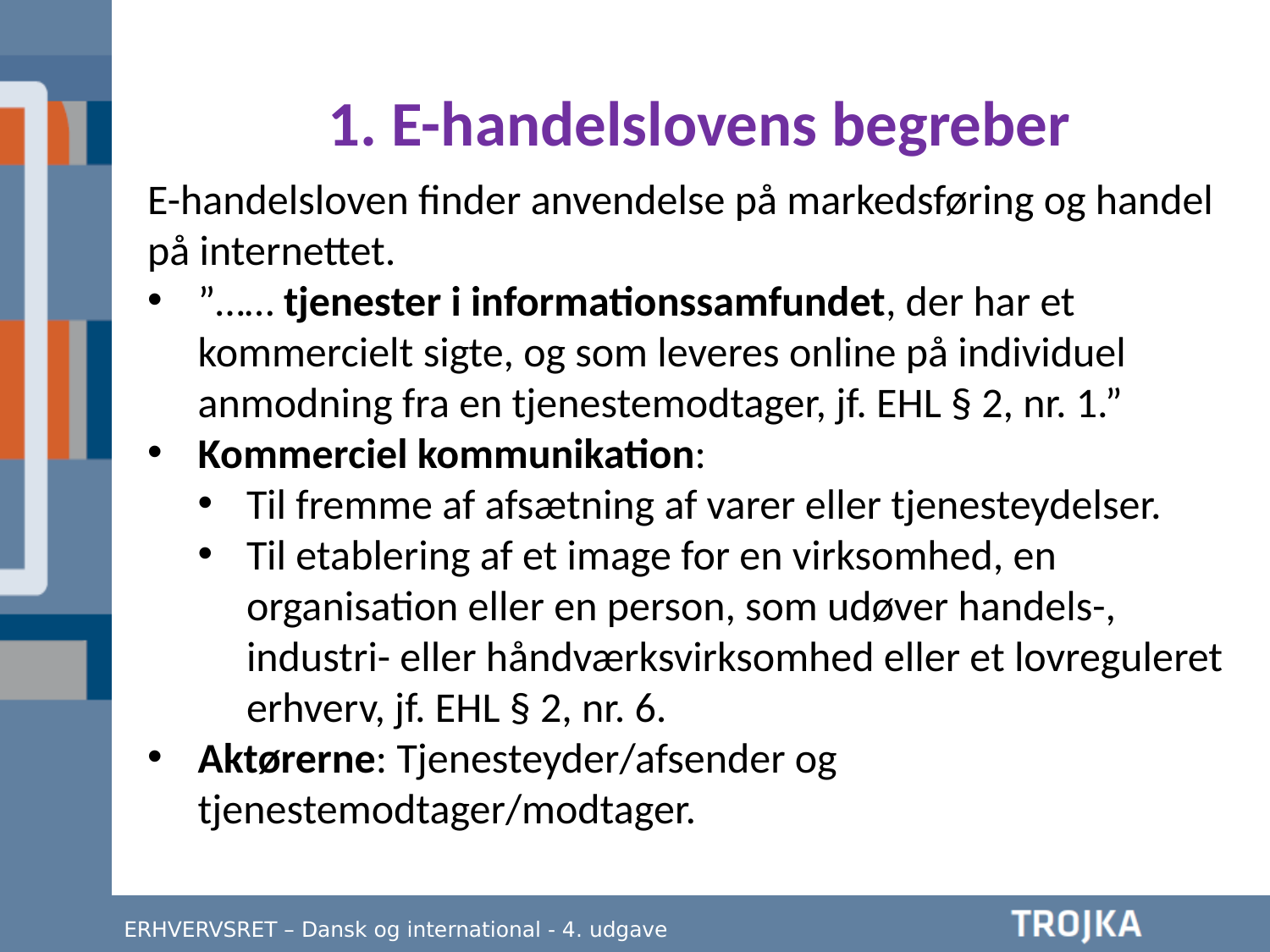

1. E-handelslovens begreber
E-handelsloven finder anvendelse på markedsføring og handel på internettet.
”…… tjenester i informationssamfundet, der har et kommercielt sigte, og som leveres online på individuel anmodning fra en tjenestemodtager, jf. EHL § 2, nr. 1.”
Kommerciel kommunikation:
Til fremme af afsætning af varer eller tjenesteydelser.
Til etablering af et image for en virksomhed, en organisation eller en person, som udøver handels-, industri- eller håndværksvirksomhed eller et lovreguleret erhverv, jf. EHL § 2, nr. 6.
Aktørerne: Tjenesteyder/afsender og tjenestemodtager/modtager.